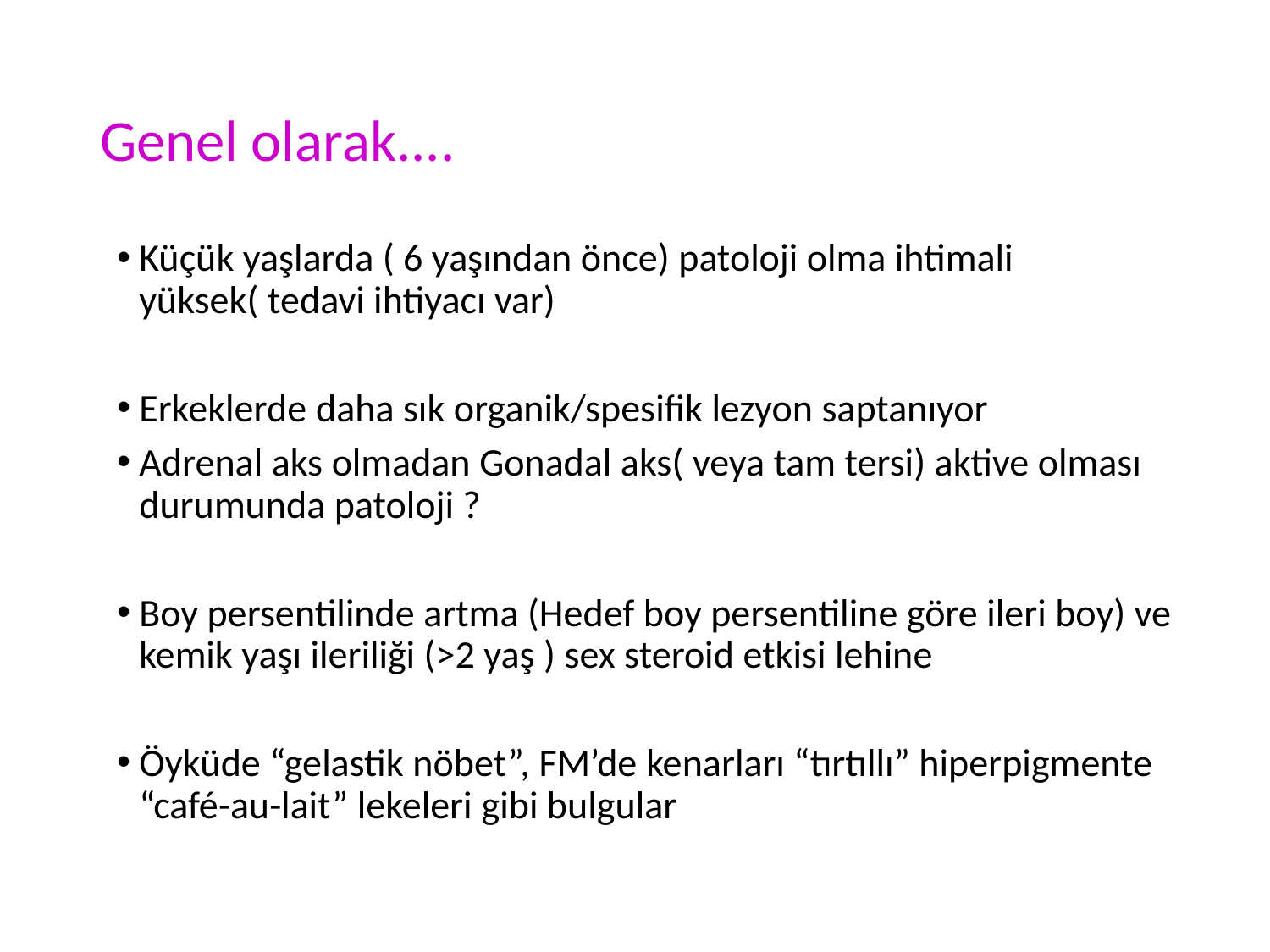

# Genel olarak....
Küçük yaşlarda ( 6 yaşından önce) patoloji olma ihtimali yüksek( tedavi ihtiyacı var)

Erkeklerde daha sık organik/spesifik lezyon saptanıyor
Adrenal aks olmadan Gonadal aks( veya tam tersi) aktive olması durumunda patoloji ?

Boy persentilinde artma (Hedef boy persentiline göre ileri boy) ve kemik yaşı ileriliği (>2 yaş ) sex steroid etkisi lehine

Öyküde “gelastik nöbet”, FM’de kenarları “tırtıllı” hiperpigmente “café-au-lait” lekeleri gibi bulgular